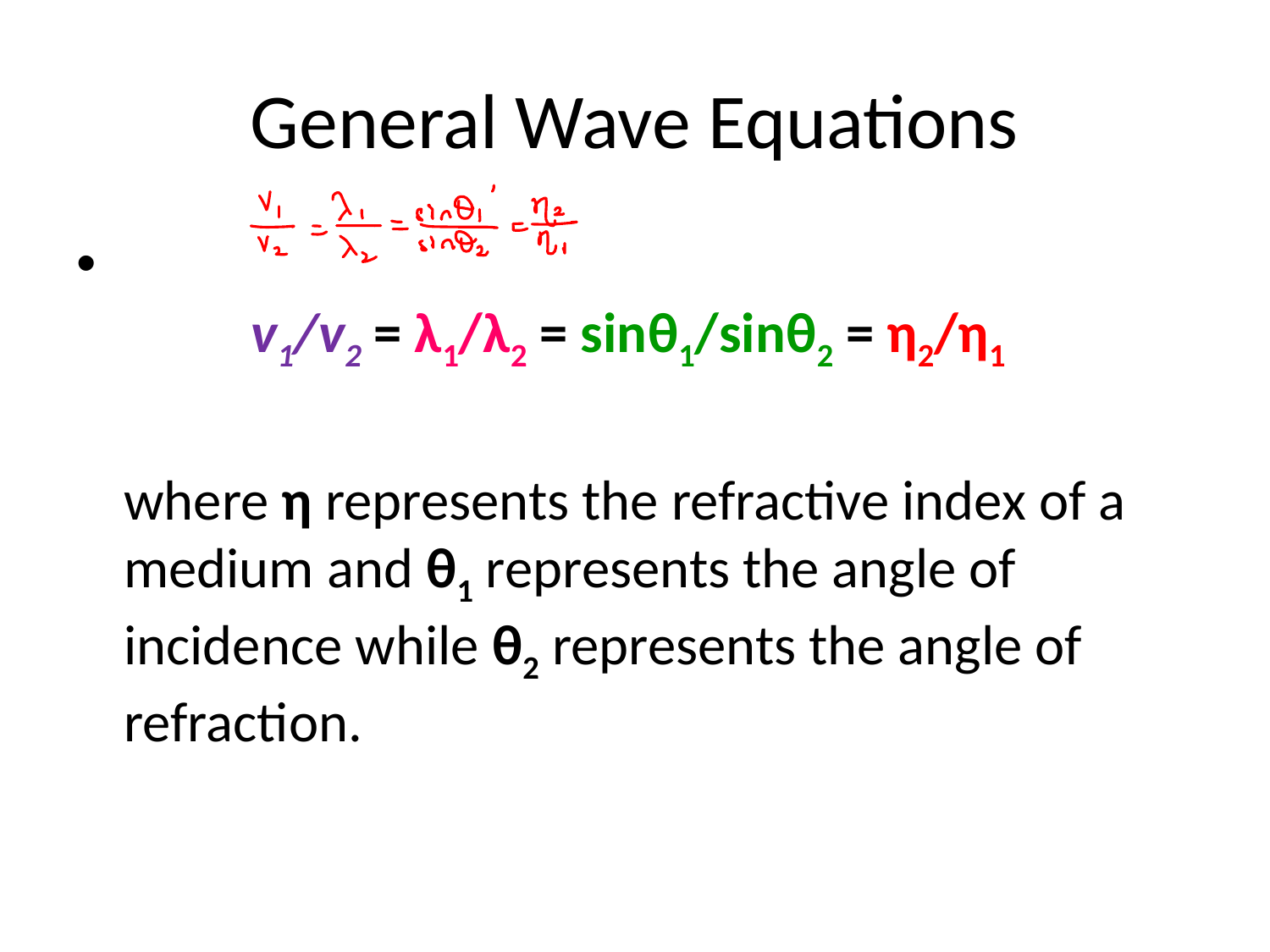

# General Wave Equations
	v1/v2 = λ1/λ2 = sinθ1/sinθ2 = η2/η1

	where η represents the refractive index of a medium and θ1 represents the angle of incidence while θ2 represents the angle of refraction.